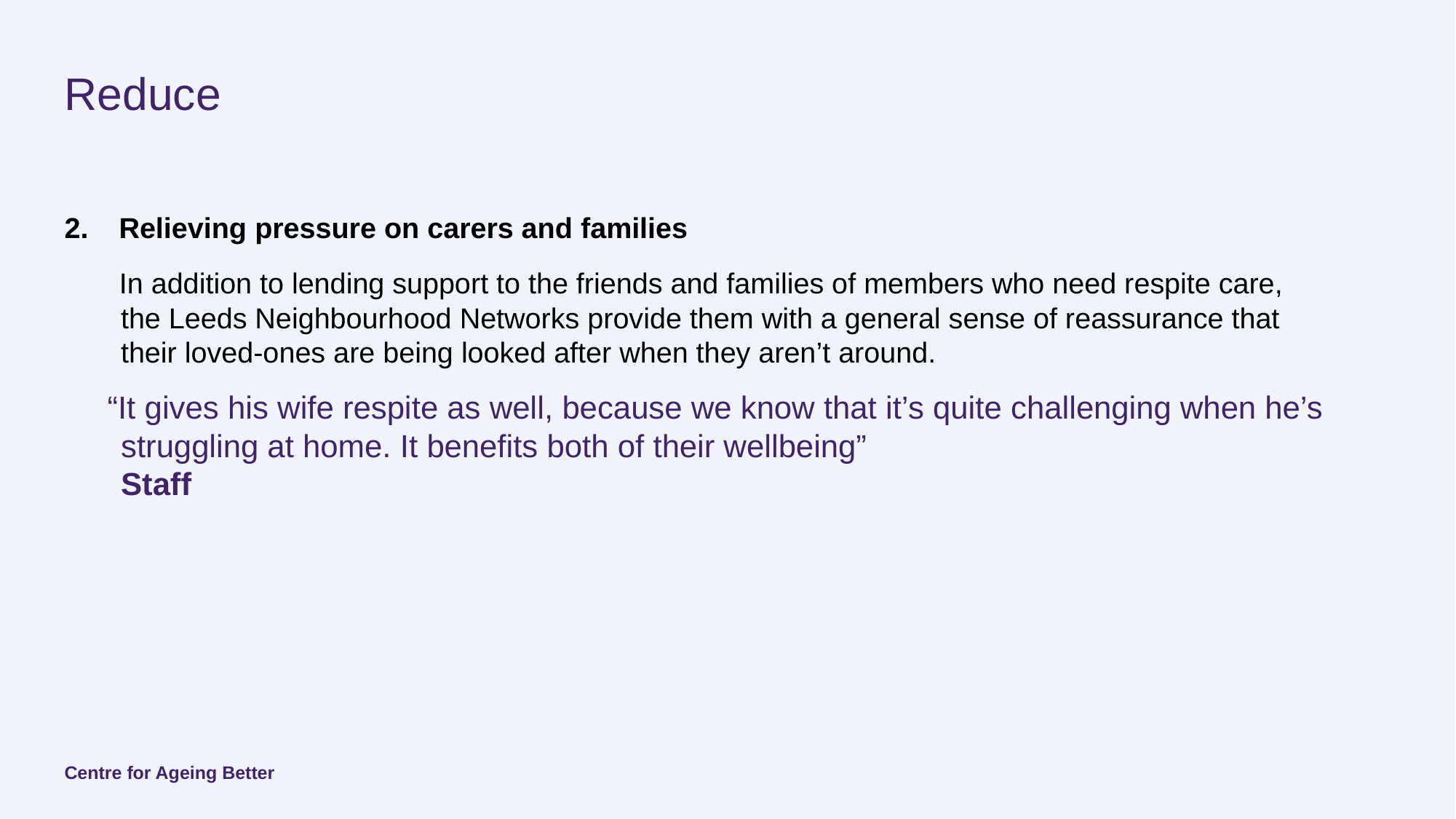

# Reduce
Relieving pressure on carers and families
In addition to lending support to the friends and families of members who need respite care, the Leeds Neighbourhood Networks provide them with a general sense of reassurance that their loved-ones are being looked after when they aren’t around.
“It gives his wife respite as well, because we know that it’s quite challenging when he’s struggling at home. It benefits both of their wellbeing”
Staff